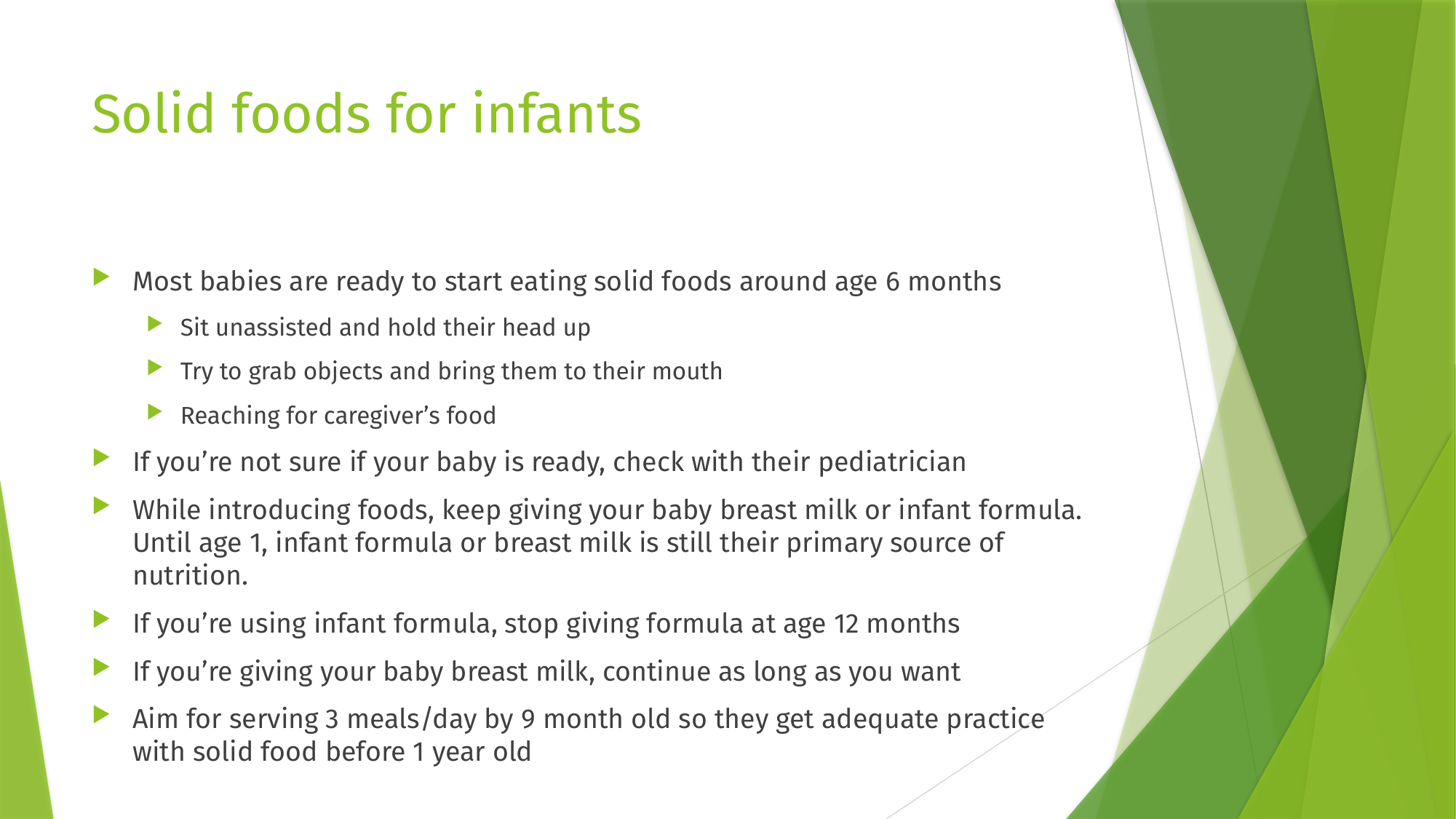

# Solid foods for infants
Most babies are ready to start eating solid foods around age 6 months
Sit unassisted and hold their head up
Try to grab objects and bring them to their mouth
Reaching for caregiver’s food
If you’re not sure if your baby is ready, check with their pediatrician
While introducing foods, keep giving your baby breast milk or infant formula. Until age 1, infant formula or breast milk is still their primary source of nutrition.
If you’re using infant formula, stop giving formula at age 12 months
If you’re giving your baby breast milk, continue as long as you want
Aim for serving 3 meals/day by 9 month old so they get adequate practice with solid food before 1 year old